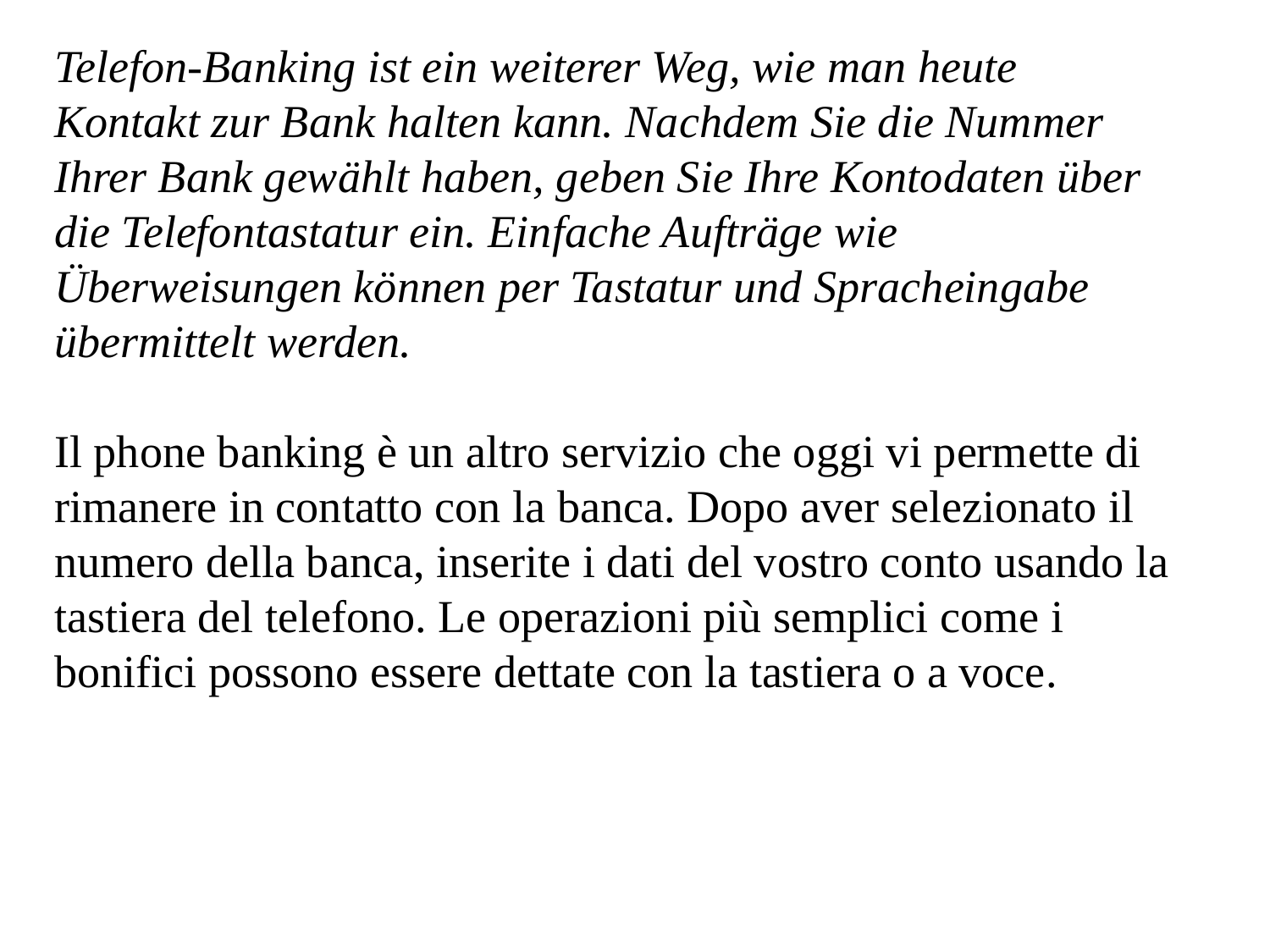

Telefon-Banking ist ein weiterer Weg, wie man heute Kontakt zur Bank halten kann. Nachdem Sie die Nummer Ihrer Bank gewählt haben, geben Sie Ihre Kontodaten über die Telefontastatur ein. Einfache Aufträge wie Überweisungen können per Tastatur und Spracheingabe übermittelt werden.

Il phone banking è un altro servizio che oggi vi permette di rimanere in contatto con la banca. Dopo aver selezionato il numero della banca, inserite i dati del vostro conto usando la tastiera del telefono. Le operazioni più semplici come i bonifici possono essere dettate con la tastiera o a voce.